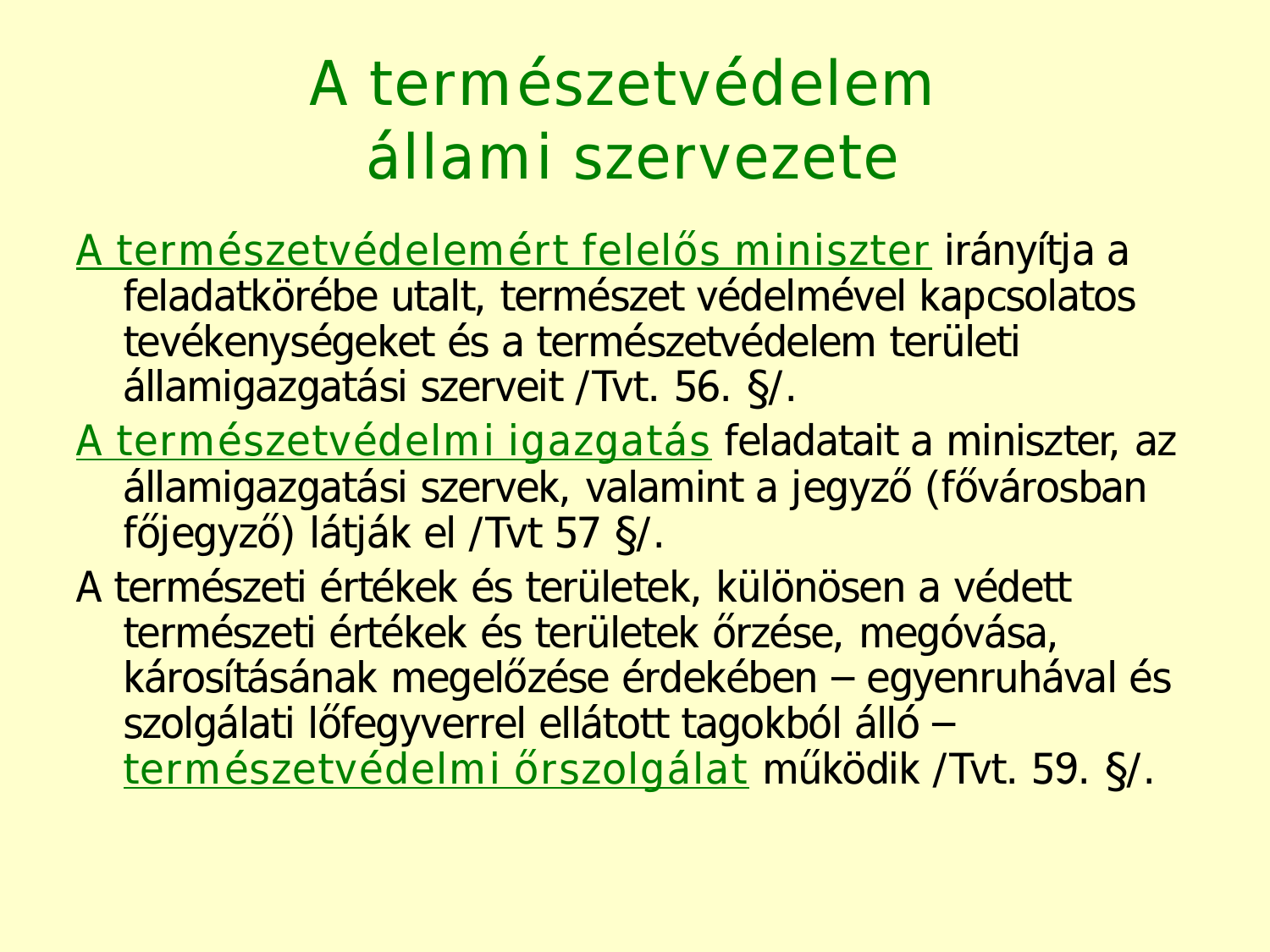

# A természetvédelem állami szervezete
A természetvédelemért felelős miniszter irányítja a feladatkörébe utalt, természet védelmével kapcsolatos tevékenységeket és a természetvédelem területi államigazgatási szerveit /Tvt. 56. §/.
A természetvédelmi igazgatás feladatait a miniszter, az államigazgatási szervek, valamint a jegyző (fővárosban főjegyző) látják el /Tvt 57 §/.
A természeti értékek és területek, különösen a védett természeti értékek és területek őrzése, megóvása, károsításának megelőzése érdekében – egyenruhával és szolgálati lőfegyverrel ellátott tagokból álló – természetvédelmi őrszolgálat működik /Tvt. 59. §/.